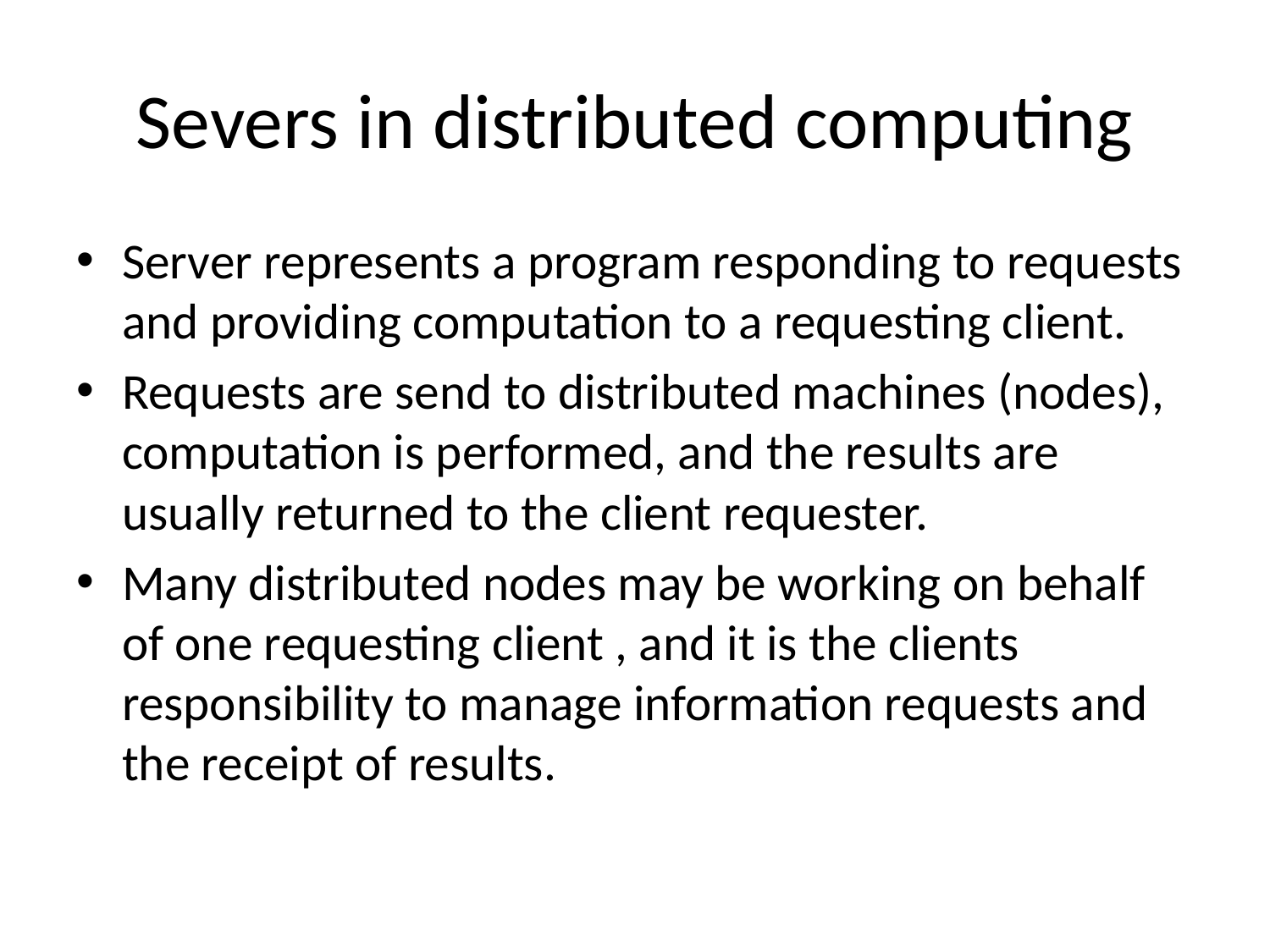

# Severs in distributed computing
Server represents a program responding to requests and providing computation to a requesting client.
Requests are send to distributed machines (nodes), computation is performed, and the results are usually returned to the client requester.
Many distributed nodes may be working on behalf of one requesting client , and it is the clients responsibility to manage information requests and the receipt of results.